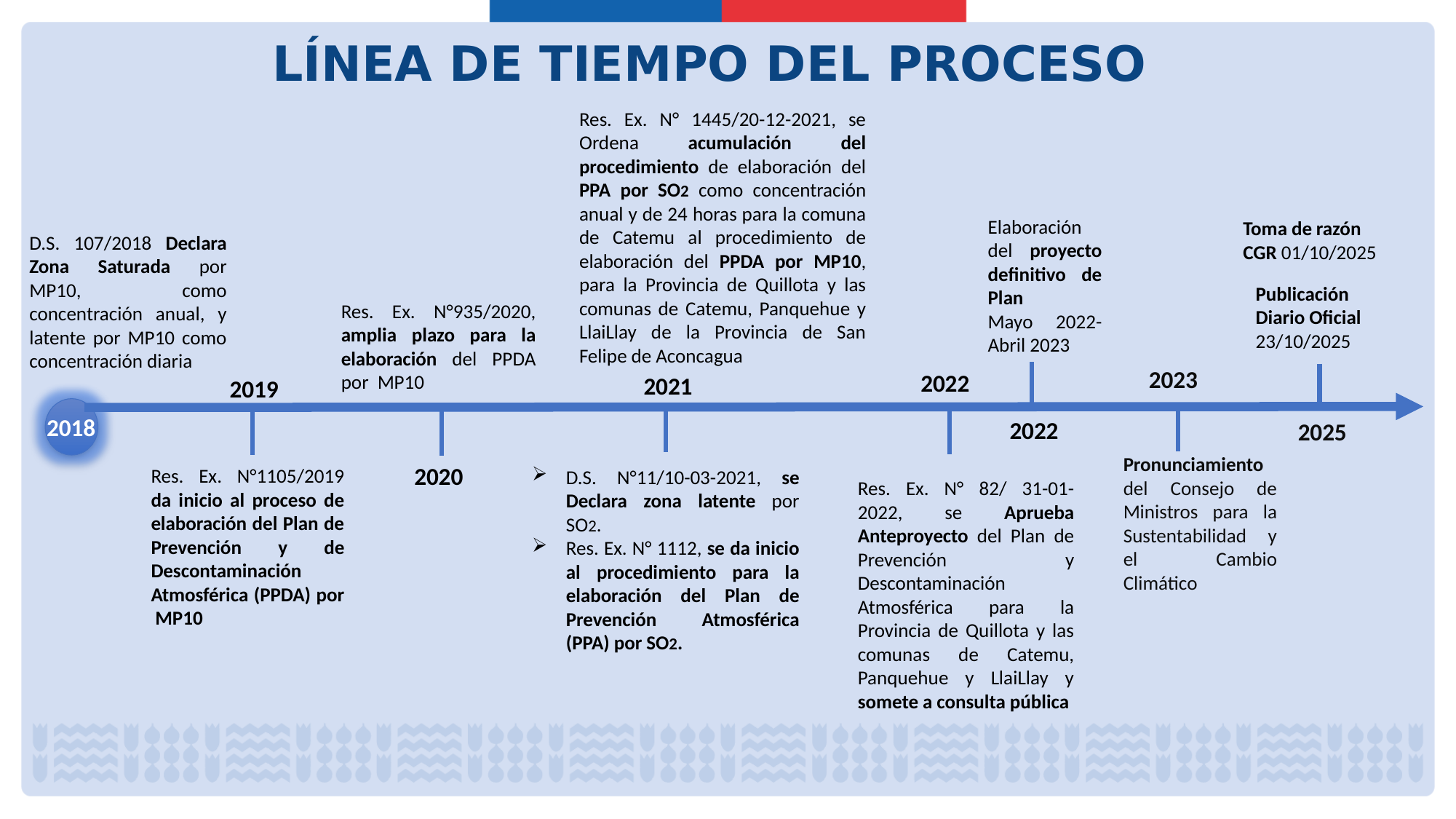

LÍNEA DE TIEMPO DEL PROCESO
Res. Ex. N° 1445/20-12-2021, se Ordena acumulación del procedimiento de elaboración del PPA por SO2 como concentración anual y de 24 horas para la comuna de Catemu al procedimiento de elaboración del PPDA por MP10, para la Provincia de Quillota y las comunas de Catemu, Panquehue y LlaiLlay de la Provincia de San Felipe de Aconcagua
Elaboración del proyecto definitivo de Plan
Mayo 2022- Abril 2023
Toma de razón CGR 01/10/2025
D.S. 107/2018 Declara Zona Saturada por MP10, como concentración anual, y latente por MP10 como concentración diaria
Publicación Diario Oficial  23/10/2025
Res. Ex. N°935/2020, amplia plazo para la elaboración del PPDA por  MP10
2023
2022
2021
2019

2018
2022
2025
Pronunciamiento del Consejo de Ministros para la Sustentabilidad y el Cambio Climático
2020
Res. Ex. N°1105/2019 da inicio al proceso de elaboración del Plan de Prevención y de Descontaminación Atmosférica (PPDA) por  MP10
D.S. N°11/10-03-2021, se Declara zona latente por SO2.
Res. Ex. N° 1112, se da inicio al procedimiento para la elaboración del Plan de Prevención Atmosférica (PPA) por SO2.
Res. Ex. N° 82/ 31-01-2022, se Aprueba Anteproyecto del Plan de Prevención y Descontaminación Atmosférica para la Provincia de Quillota y las comunas de Catemu, Panquehue y LlaiLlay y somete a consulta pública